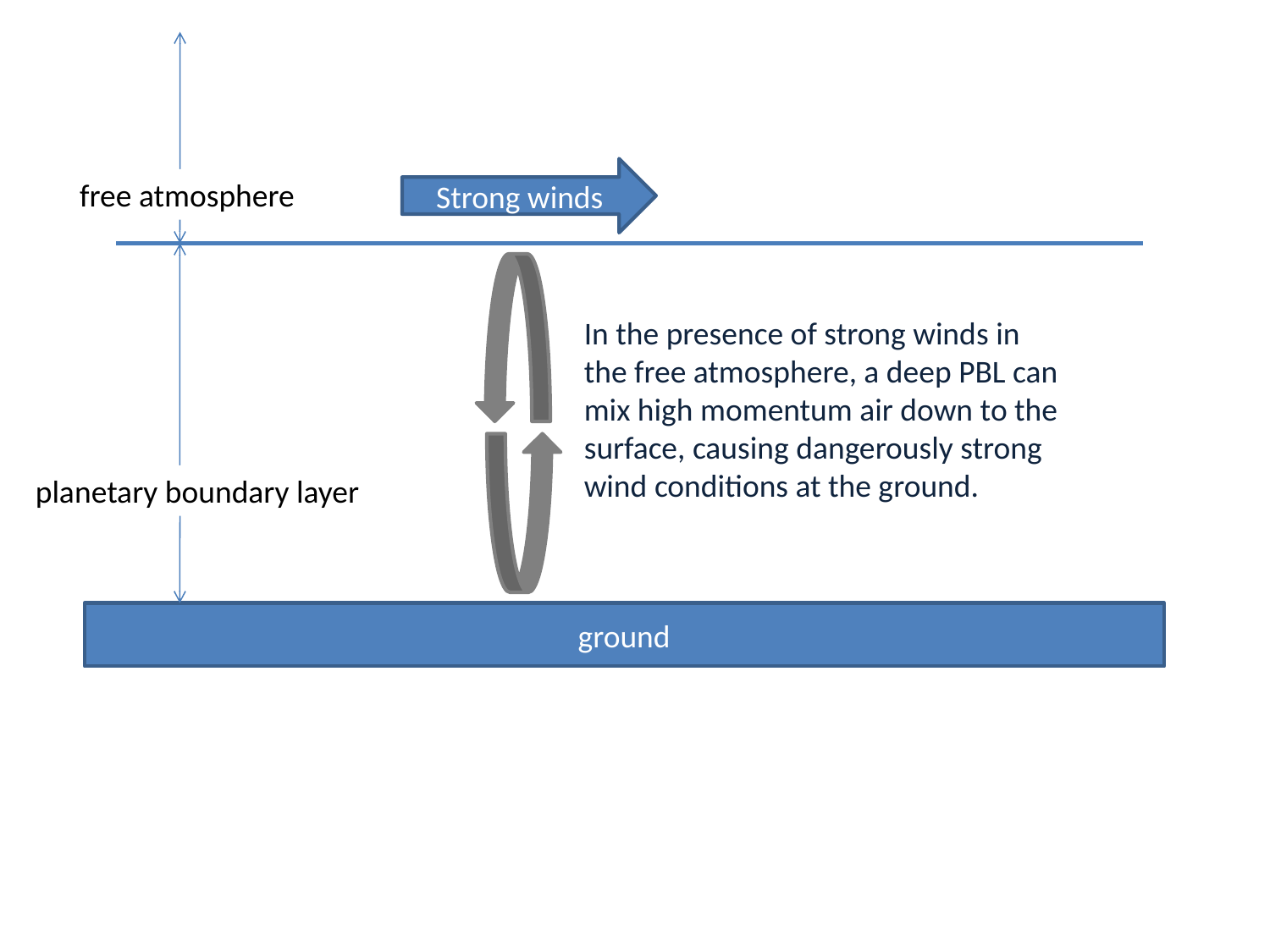

Strong winds
free atmosphere

In the presence of strong winds in the free atmosphere, a deep PBL can mix high momentum air down to the surface, causing dangerously strong wind conditions at the ground.

planetary boundary layer
ground